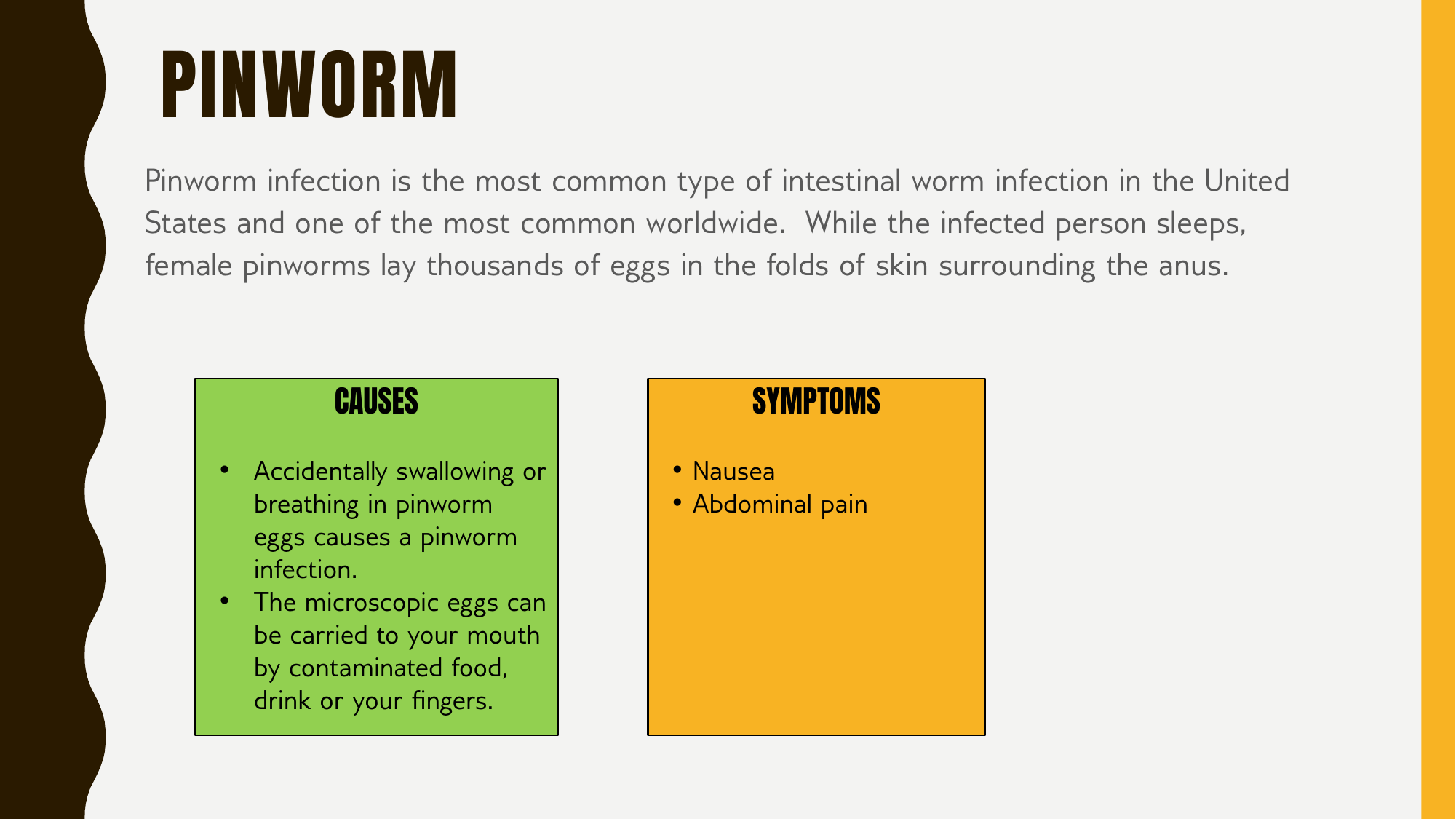

# Pinworm
Pinworm infection is the most common type of intestinal worm infection in the United States and one of the most common worldwide.  While the infected person sleeps, female pinworms lay thousands of eggs in the folds of skin surrounding the anus.
CAUSES

Accidentally swallowing or breathing in pinworm eggs causes a pinworm infection.
The microscopic eggs can be carried to your mouth by contaminated food, drink or your fingers.
SYMPTOMS

Nausea
Abdominal pain